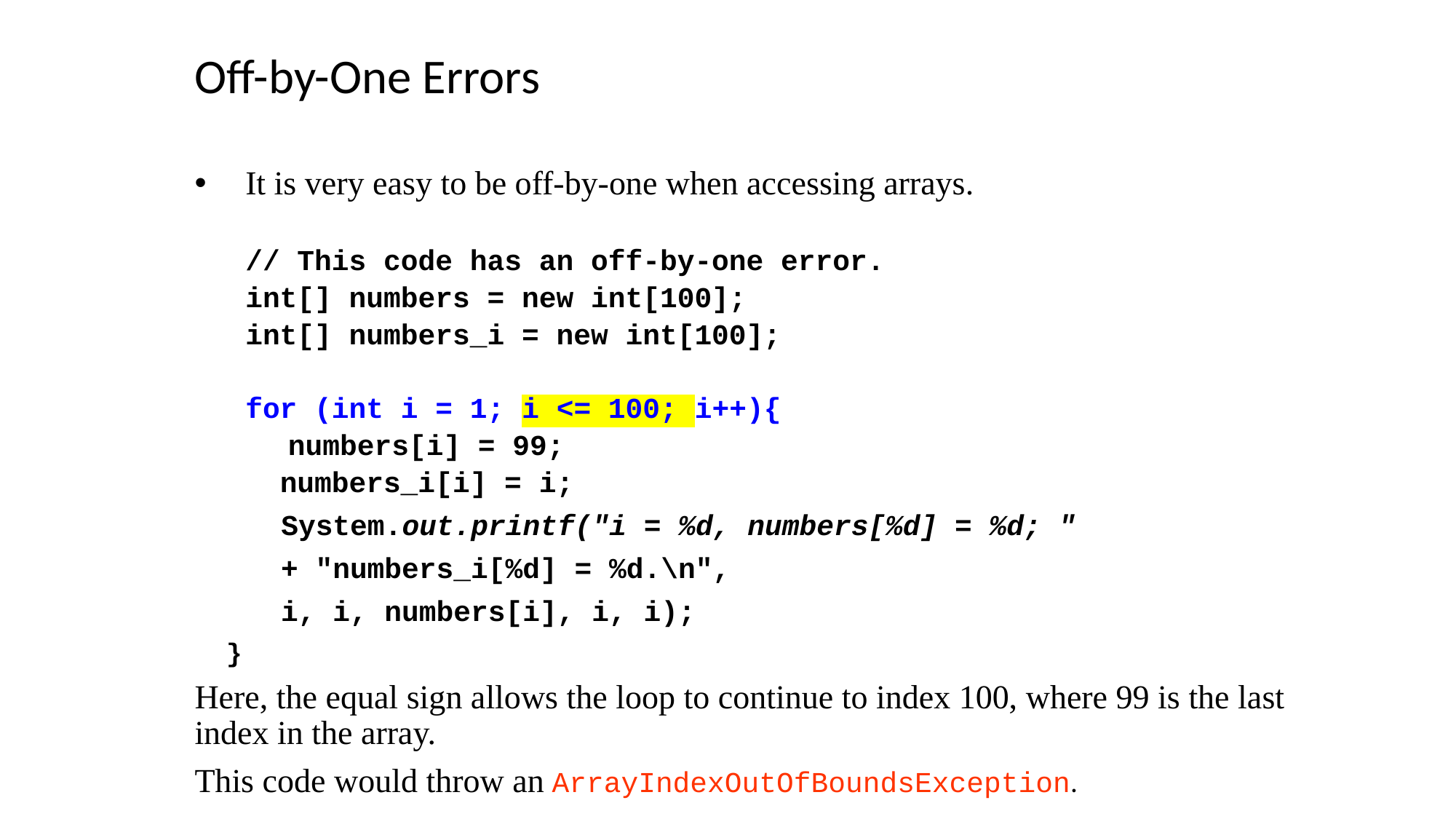

Off-by-One Errors
It is very easy to be off-by-one when accessing arrays.
// This code has an off-by-one error.
int[] numbers = new int[100];
int[] numbers_i = new int[100];

for (int i = 1; i <= 100; i++){
	 numbers[i] = 99;
  numbers_i[i] = i;
     System.out.printf("i = %d, numbers[%d] = %d; "
   					+ "numbers_i[%d] = %d.\n",
					i, i, numbers[i], i, i);
  }
Here, the equal sign allows the loop to continue to index 100, where 99 is the last index in the array.
This code would throw an ArrayIndexOutOfBoundsException.